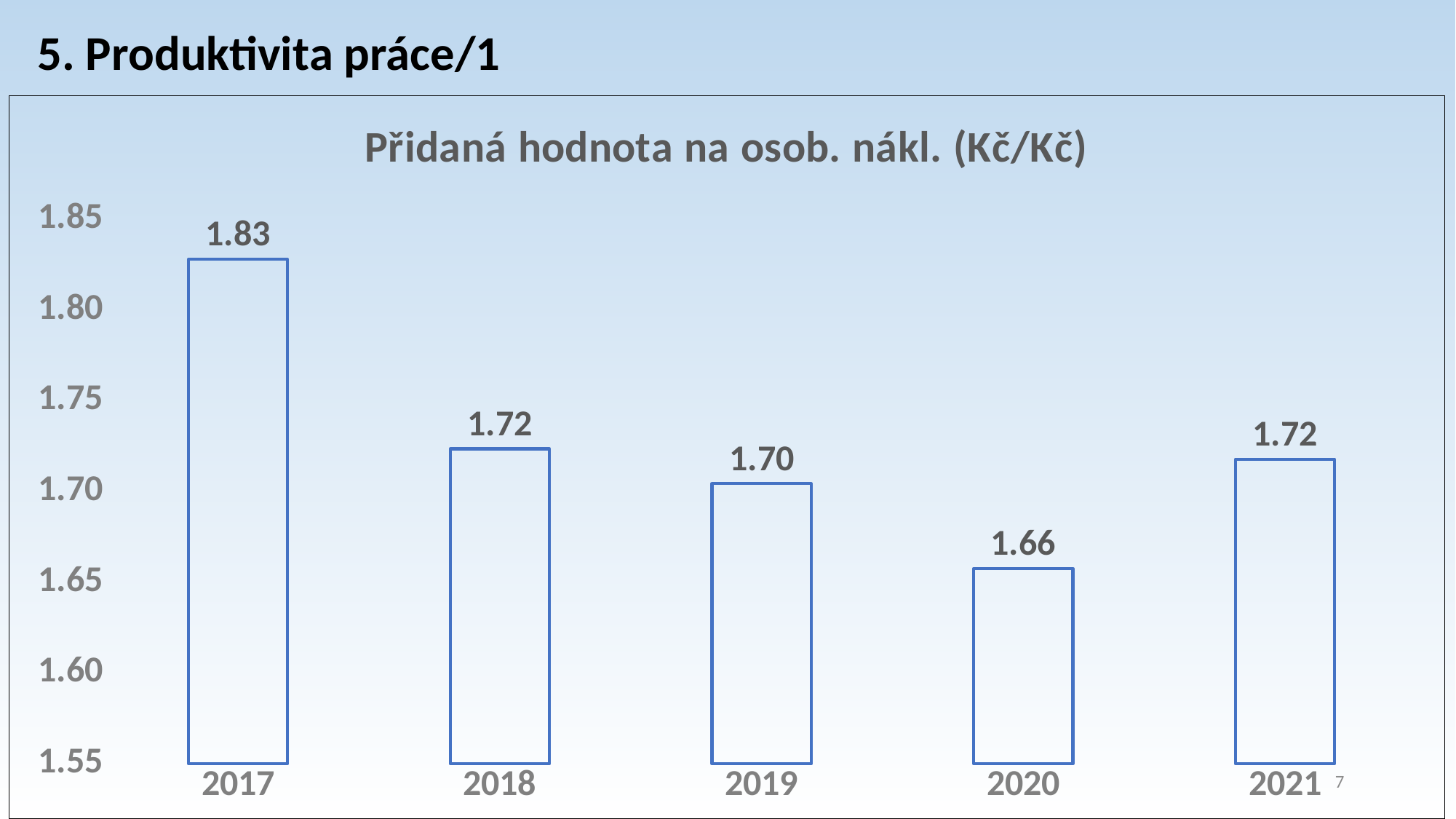

5. Produktivita práce/1

### Chart: Přidaná hodnota na osob. nákl. (Kč/Kč)

| Category |  |
|---|---|
| 2017 | 1.827882433423088 |
| 2018 | 1.7235362637327227 |
| 2019 | 1.7043008780857547 |
| 2020 | 1.6575723604069657 |
| 2021 | 1.7177380419679236 |
7